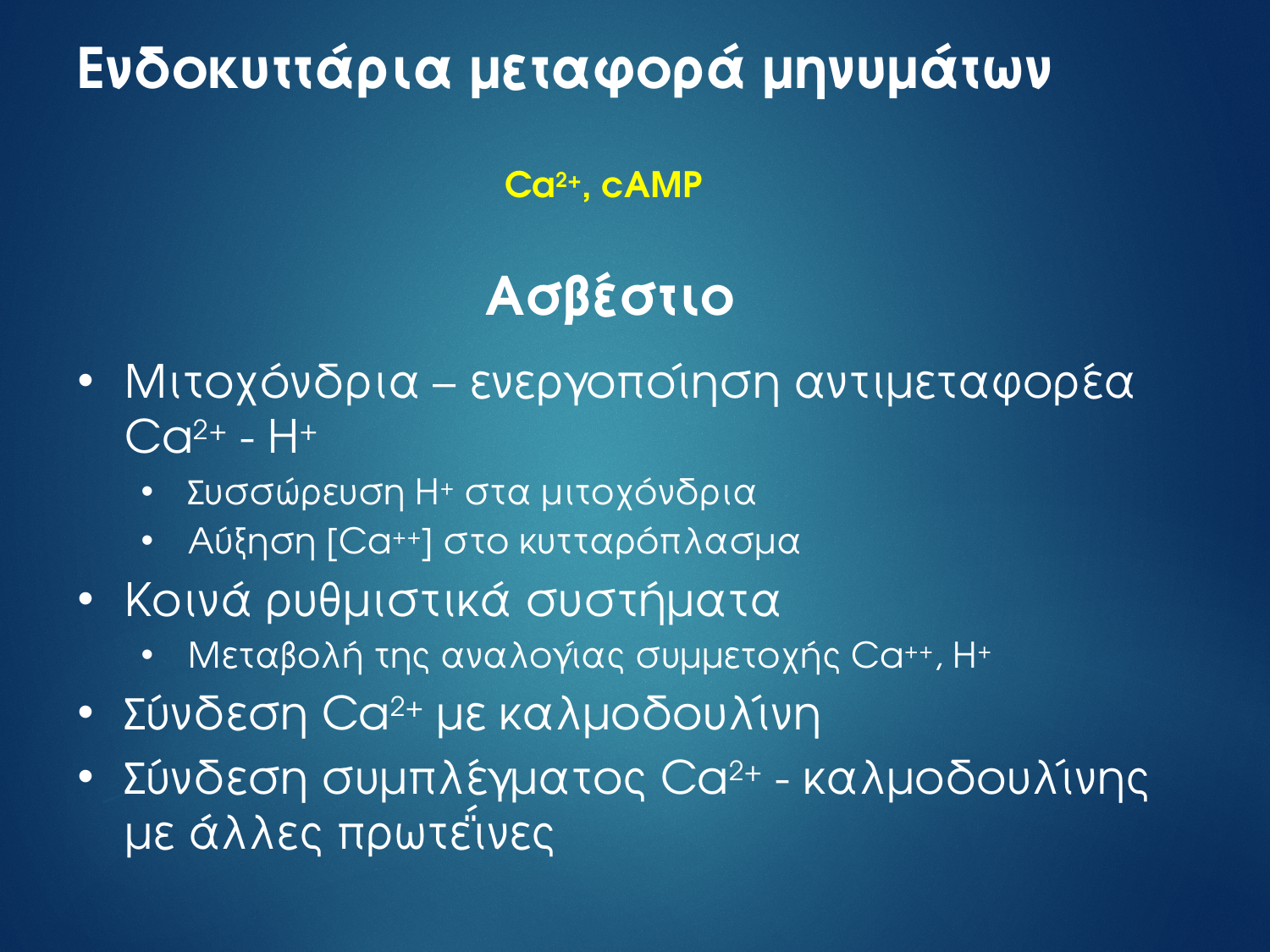

# Ενδοκυττάρια μεταφορά μηνυμάτων
				Ca2+, cAMP
Ασβέστιο
Μιτοχόνδρια – ενεργοποίηση αντιμεταφορέα Ca2+ - H+
Συσσώρευση H+ στα μιτοχόνδρια
Αύξηση [Ca++] στο κυτταρόπλασμα
Κοινά ρυθμιστικά συστήματα
Μεταβολή της αναλογίας συμμετοχής Ca++, H+
Σύνδεση Ca2+ με καλμοδουλίνη
Σύνδεση συμπλέγματος Ca2+ - καλμοδουλίνης με άλλες πρωτεΐνες